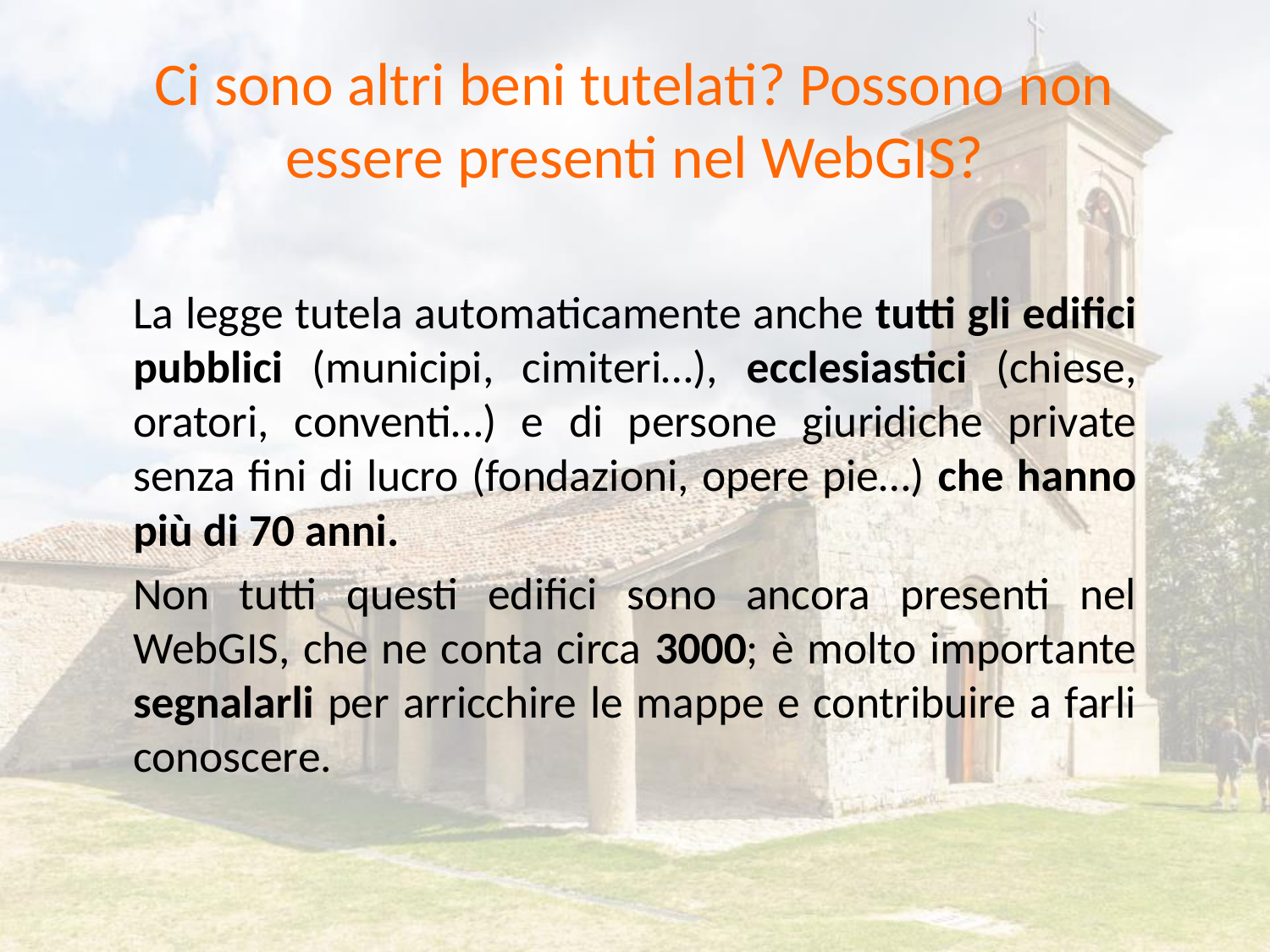

# Ci sono altri beni tutelati? Possono non essere presenti nel WebGIS?
La legge tutela automaticamente anche tutti gli edifici pubblici (municipi, cimiteri…), ecclesiastici (chiese, oratori, conventi…) e di persone giuridiche private senza fini di lucro (fondazioni, opere pie…) che hanno più di 70 anni.
Non tutti questi edifici sono ancora presenti nel WebGIS, che ne conta circa 3000; è molto importante segnalarli per arricchire le mappe e contribuire a farli conoscere.